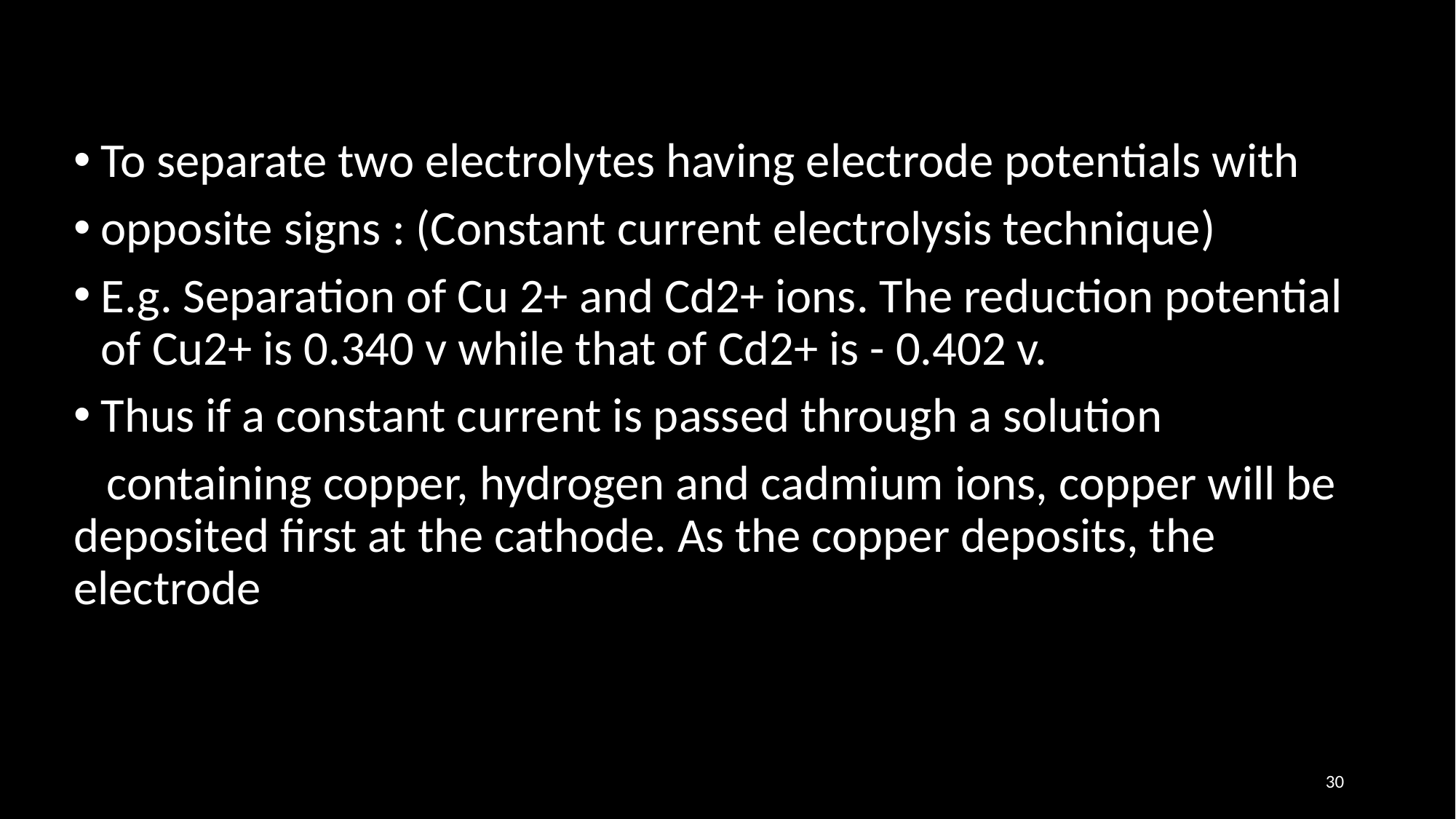

To separate two electrolytes having electrode potentials with
opposite signs : (Constant current electrolysis technique)
E.g. Separation of Cu 2+ and Cd2+ ions. The reduction potential of Cu2+ is 0.340 v while that of Cd2+ is - 0.402 v.
Thus if a constant current is passed through a solution
   containing copper, hydrogen and cadmium ions, copper will be    deposited first at the cathode. As the copper deposits, the electrode
30